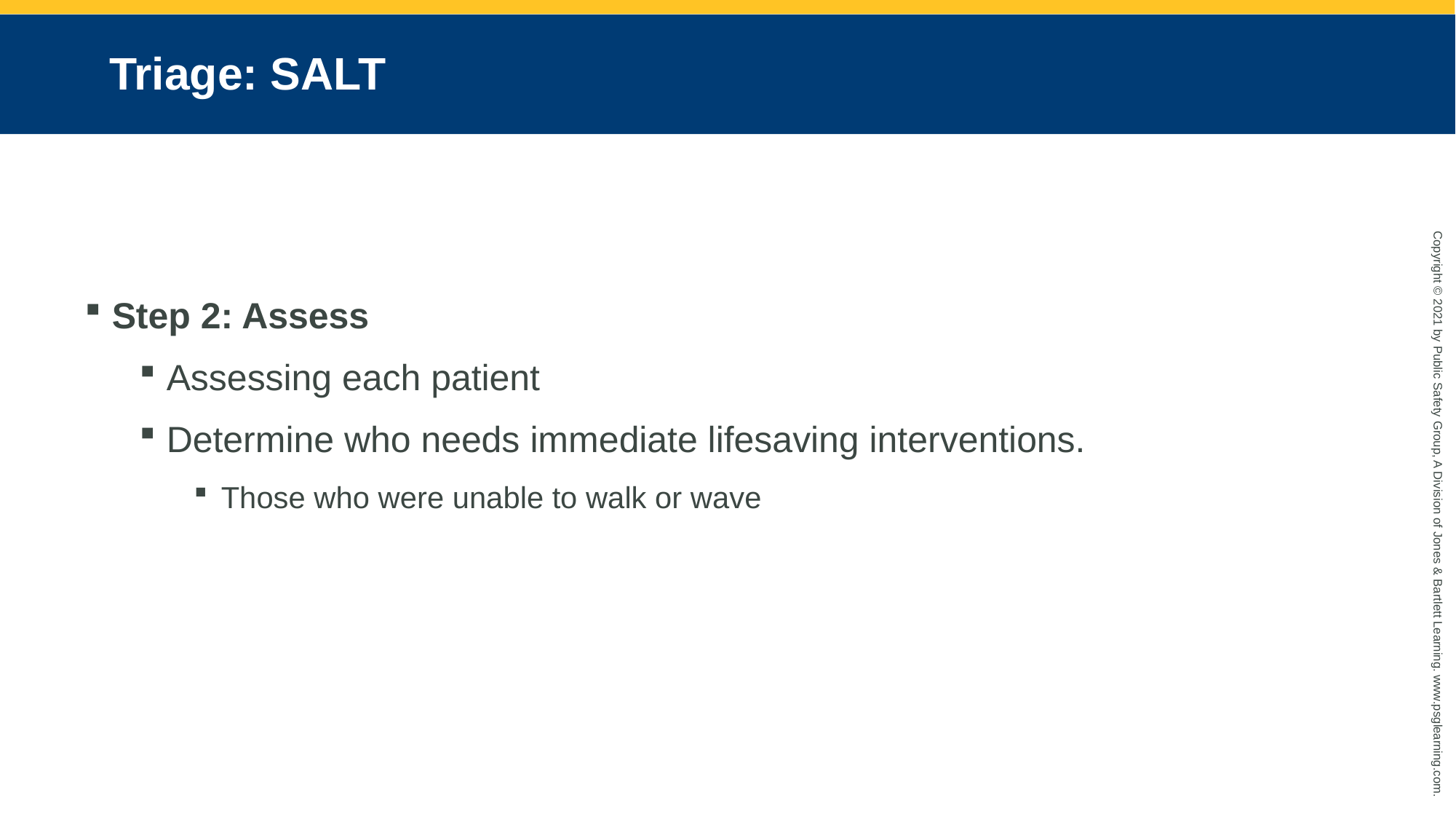

# Triage: SALT
Step 2: Assess
Assessing each patient
Determine who needs immediate lifesaving interventions.
Those who were unable to walk or wave